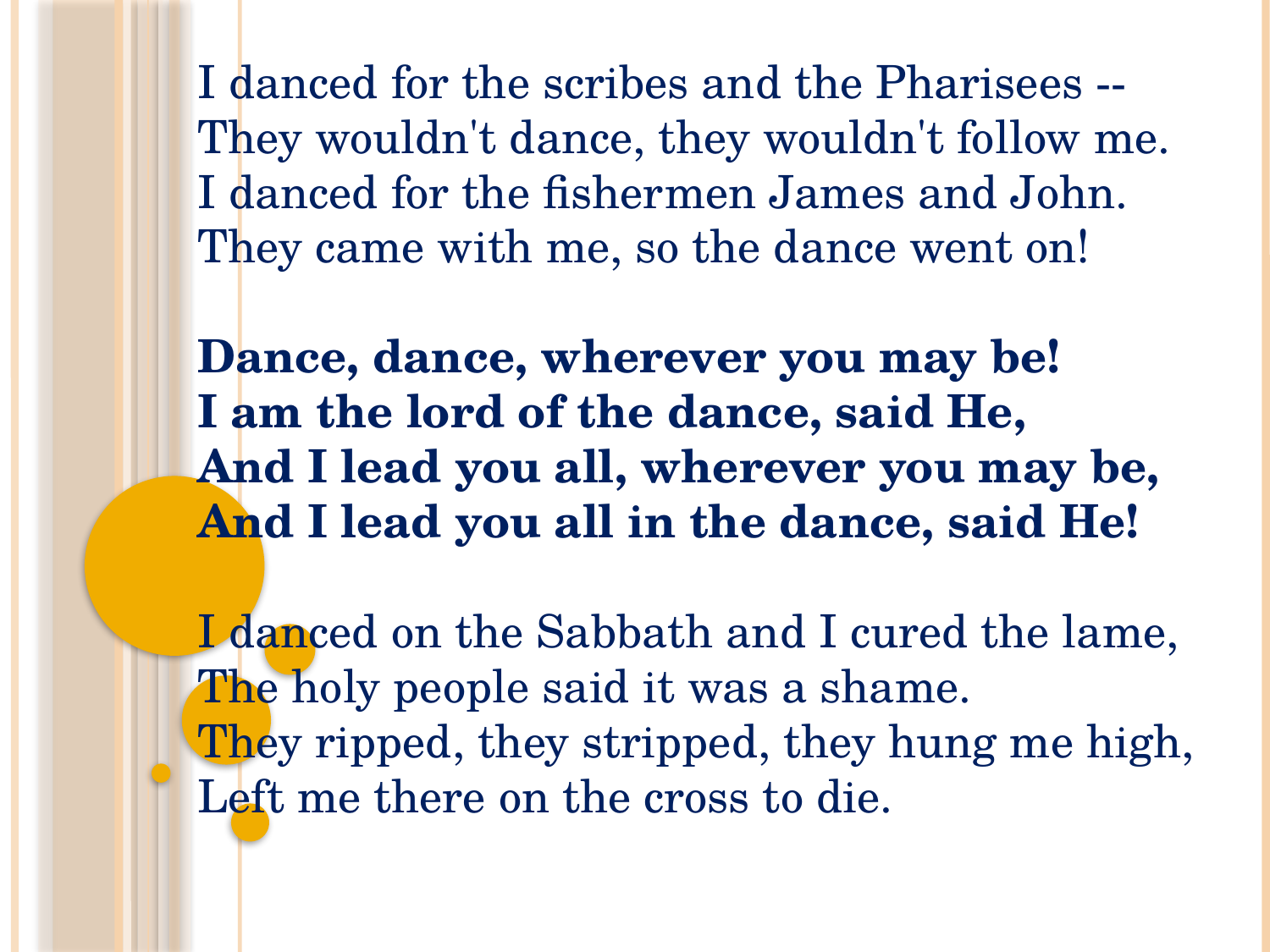

I danced for the scribes and the Pharisees --
They wouldn't dance, they wouldn't follow me.
I danced for the fishermen James and John.
They came with me, so the dance went on!

Dance, dance, wherever you may be!
I am the lord of the dance, said He,
And I lead you all, wherever you may be,
And I lead you all in the dance, said He!

I danced on the Sabbath and I cured the lame,
The holy people said it was a shame.
They ripped, they stripped, they hung me high,
Left me there on the cross to die.